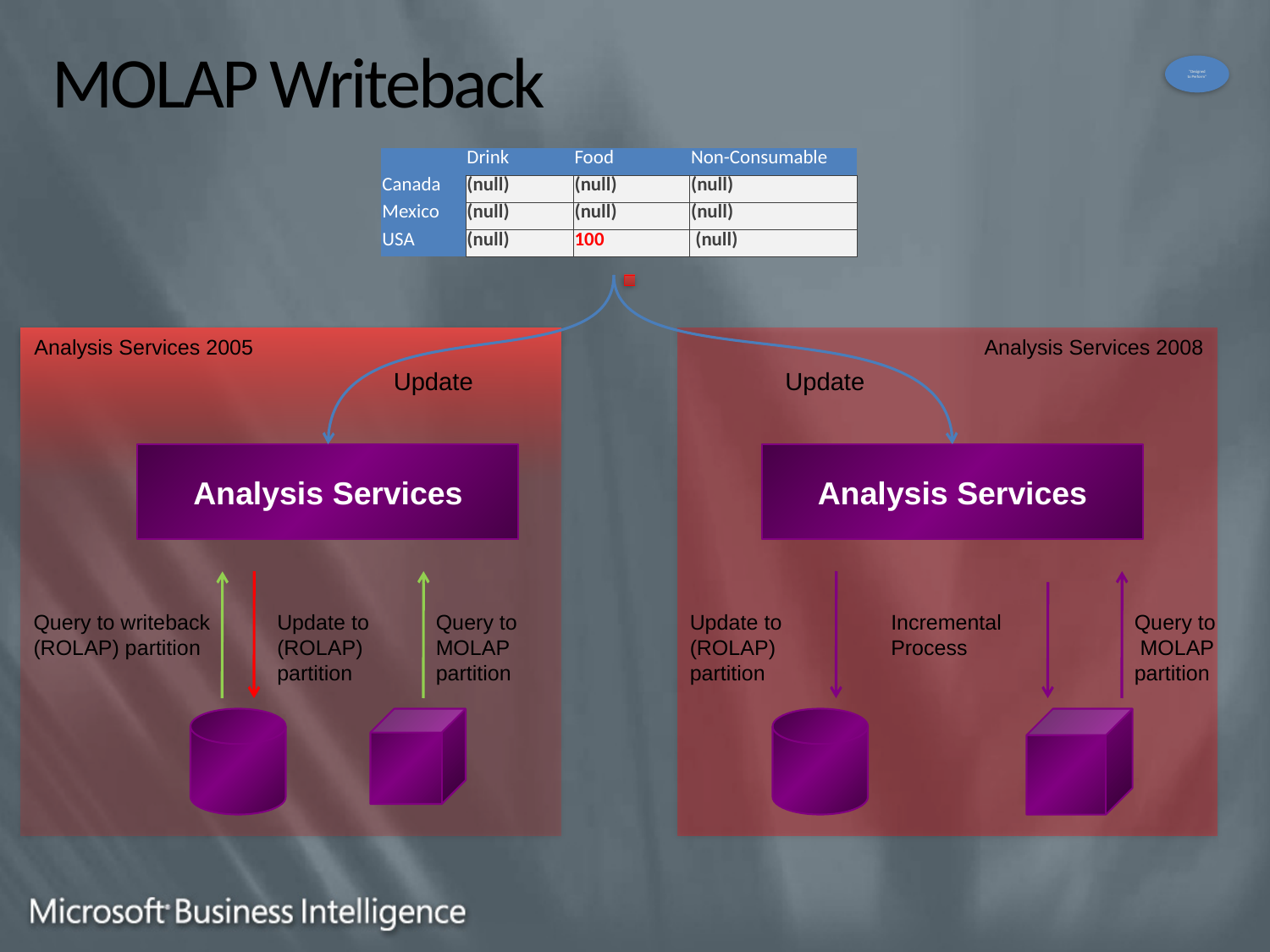

“Designed to Perform”
Design
# MOLAP Writeback
|  | Drink | Food | Non-Consumable |
| --- | --- | --- | --- |
| Canada | (null) | (null) | (null) |
| Mexico | (null) | (null) | (null) |
| USA | (null) | 100 | (null) |

Analysis Services 2005

Analysis Services 2008
Update
Update
Analysis Services
Analysis Services
Query to writeback (ROLAP) partition
Update to (ROLAP) partition
Query to
MOLAP
partition
Update to (ROLAP) partition
Incremental Process
Query to
 MOLAP
partition